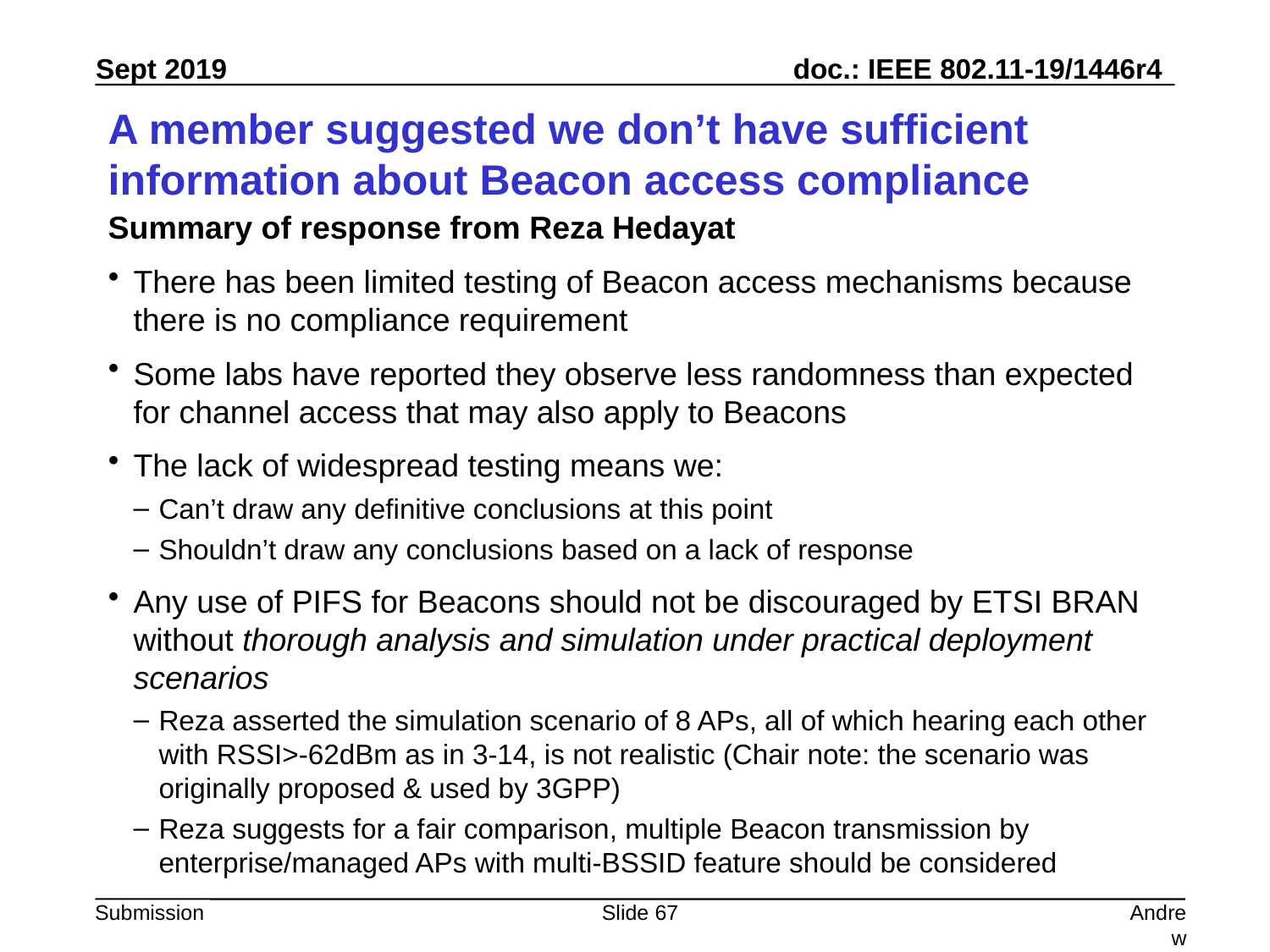

# A member suggested we don’t have sufficient information about Beacon access compliance
Summary of response from Reza Hedayat
There has been limited testing of Beacon access mechanisms because there is no compliance requirement
Some labs have reported they observe less randomness than expected for channel access that may also apply to Beacons
The lack of widespread testing means we:
Can’t draw any definitive conclusions at this point
Shouldn’t draw any conclusions based on a lack of response
Any use of PIFS for Beacons should not be discouraged by ETSI BRAN without thorough analysis and simulation under practical deployment scenarios
Reza asserted the simulation scenario of 8 APs, all of which hearing each other with RSSI>-62dBm as in 3-14, is not realistic (Chair note: the scenario was originally proposed & used by 3GPP)
Reza suggests for a fair comparison, multiple Beacon transmission by enterprise/managed APs with multi-BSSID feature should be considered
Slide 67
Andrew Myles, Cisco